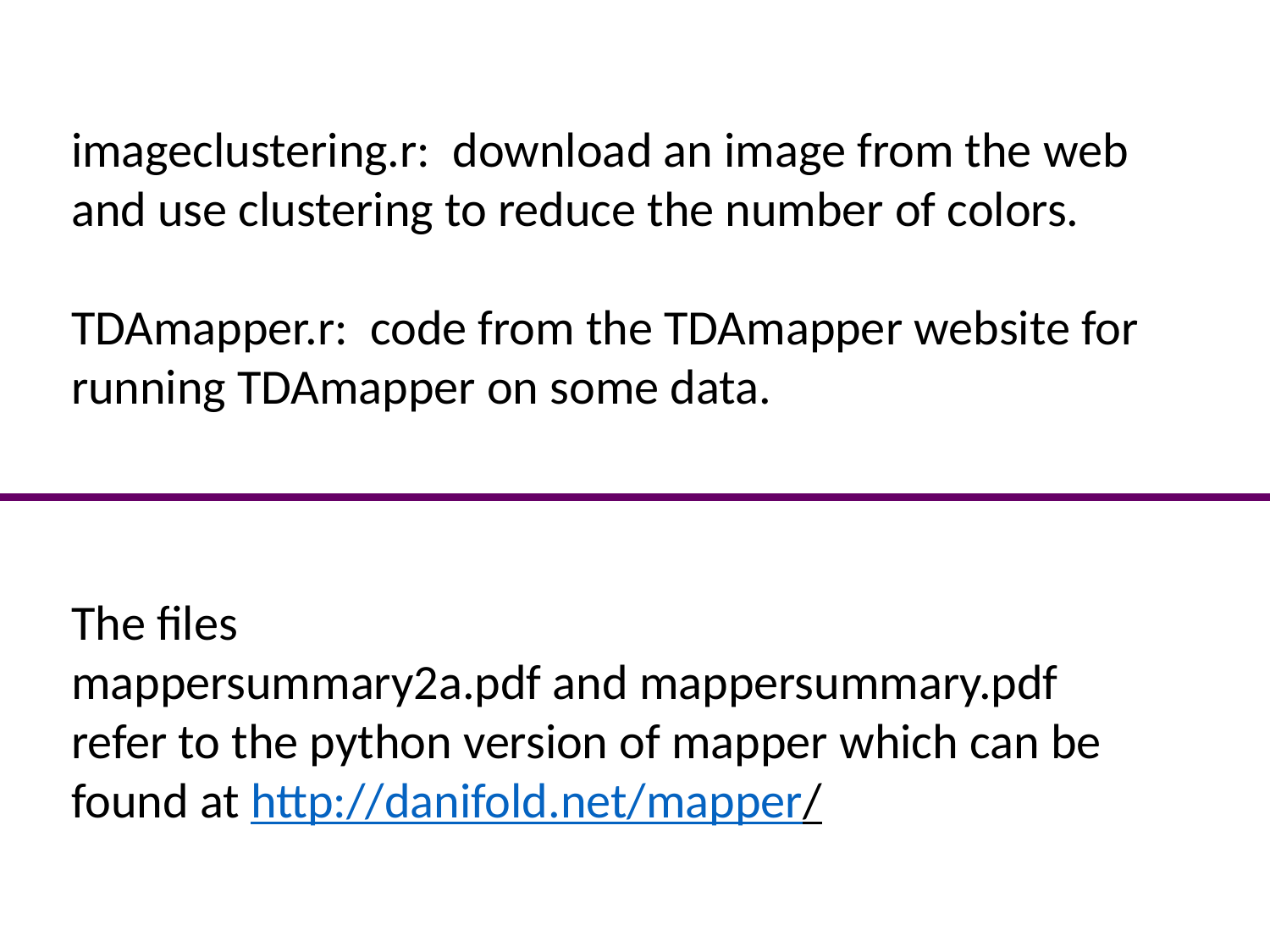

imageclustering.r:  download an image from the web and use clustering to reduce the number of colors.

TDAmapper.r:  code from the TDAmapper website for running TDAmapper on some data.

The files
mappersummary2a.pdf and mappersummary.pdf
refer to the python version of mapper which can be found at http://danifold.net/mapper/